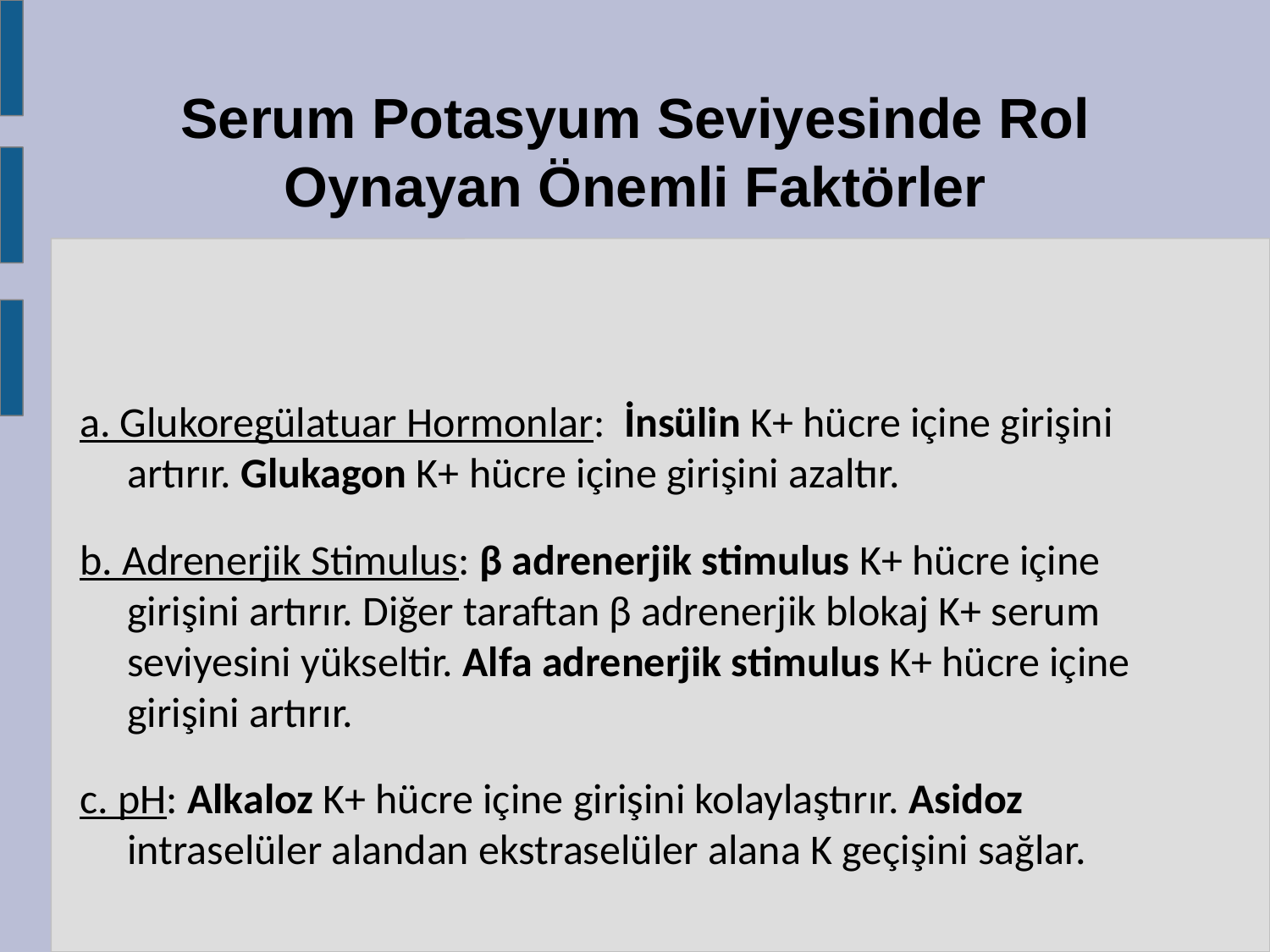

Serum Potasyum Seviyesinde Rol Oynayan Önemli Faktörler

a. Glukoregülatuar Hormonlar:  İnsülin K+ hücre içine girişini artırır. Glukagon K+ hücre içine girişini azaltır.
b. Adrenerjik Stimulus: β adrenerjik stimulus K+ hücre içine girişini artırır. Diğer taraftan β adrenerjik blokaj K+ serum seviyesini yükseltir. Alfa adrenerjik stimulus K+ hücre içine girişini artırır.
c. pH: Alkaloz K+ hücre içine girişini kolaylaştırır. Asidoz intraselüler alandan ekstraselüler alana K geçişini sağlar.